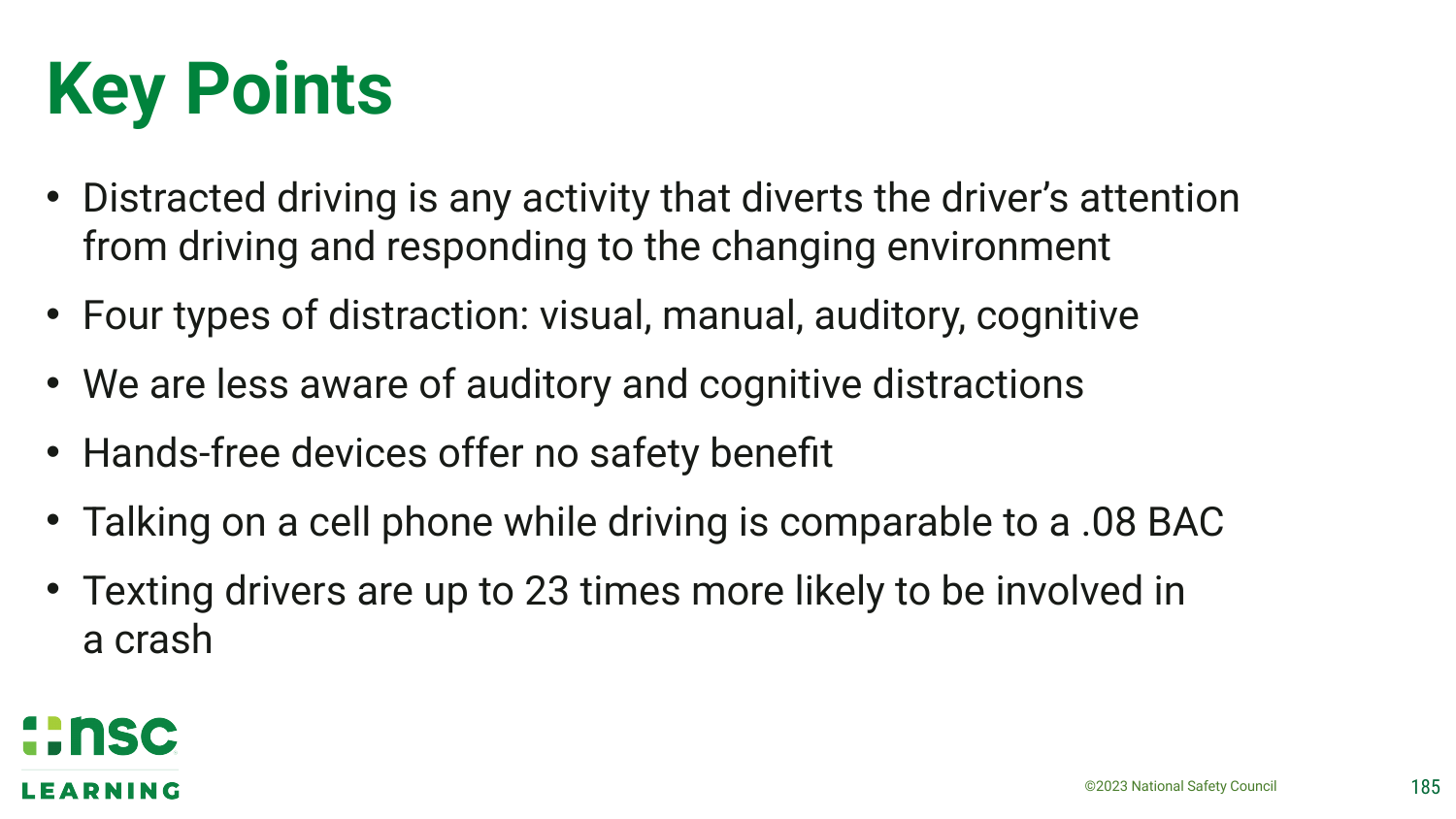

# Key Points
Distracted driving is any activity that diverts the driver’s attention from driving and responding to the changing environment
Four types of distraction: visual, manual, auditory, cognitive
We are less aware of auditory and cognitive distractions
Hands-free devices offer no safety benefit
Talking on a cell phone while driving is comparable to a .08 BAC
Texting drivers are up to 23 times more likely to be involved in
a crash